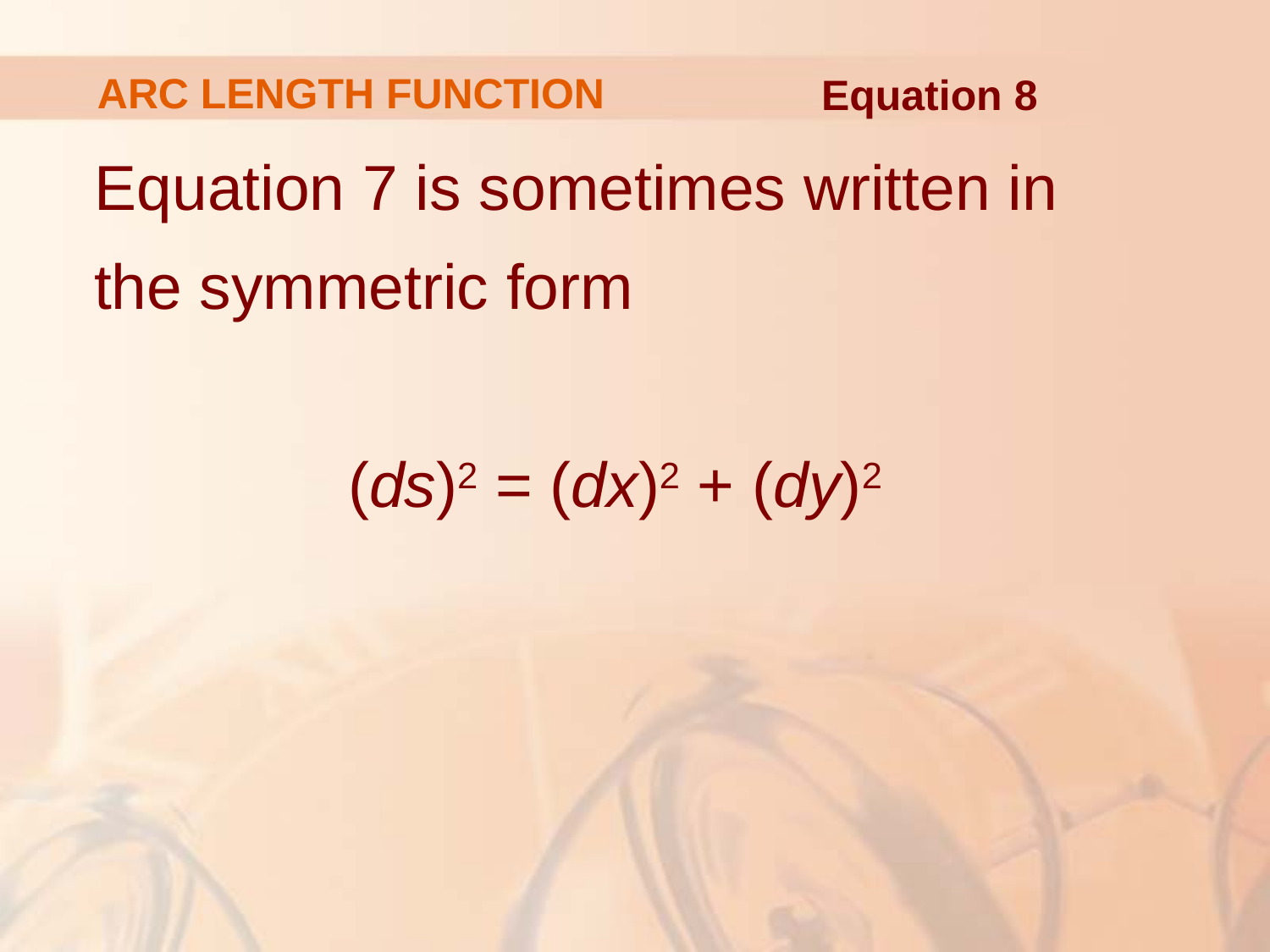

# ARC LENGTH FUNCTION
Equation 8
Equation 7 is sometimes written in
the symmetric form
		(ds)2 = (dx)2 + (dy)2